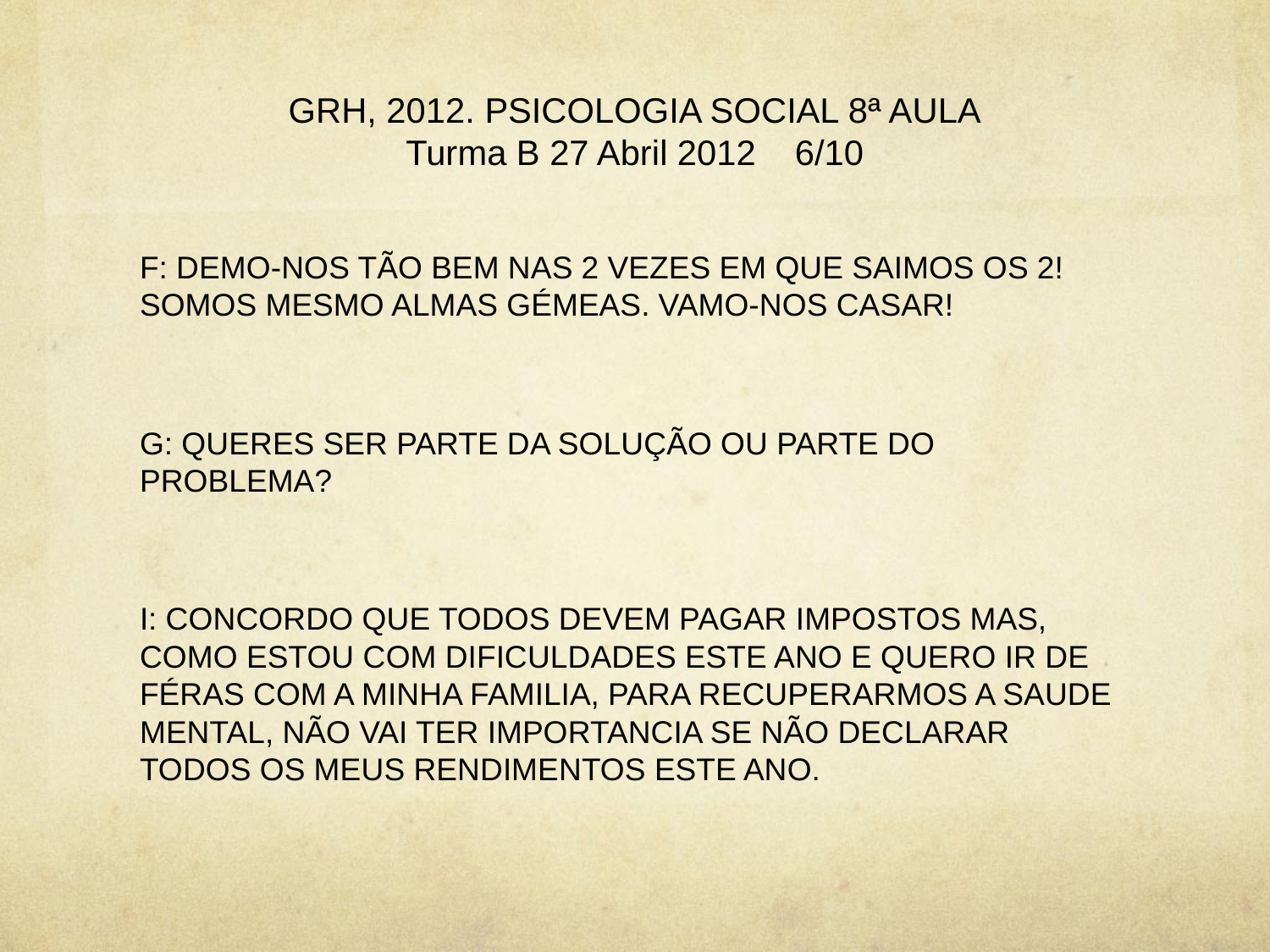

# GRH, 2012. PSICOLOGIA SOCIAL 8ª AULA Turma B 27 Abril 2012    6/10
F: DEMO-NOS TÃO BEM NAS 2 VEZES EM QUE SAIMOS OS 2! SOMOS MESMO ALMAS GÉMEAS. VAMO-NOS CASAR!

G: QUERES SER PARTE DA SOLUÇÃO OU PARTE DO PROBLEMA?

I: CONCORDO QUE TODOS DEVEM PAGAR IMPOSTOS MAS, COMO ESTOU COM DIFICULDADES ESTE ANO E QUERO IR DE FÉRAS COM A MINHA FAMILIA, PARA RECUPERARMOS A SAUDE MENTAL, NÃO VAI TER IMPORTANCIA SE NÃO DECLARAR TODOS OS MEUS RENDIMENTOS ESTE ANO.